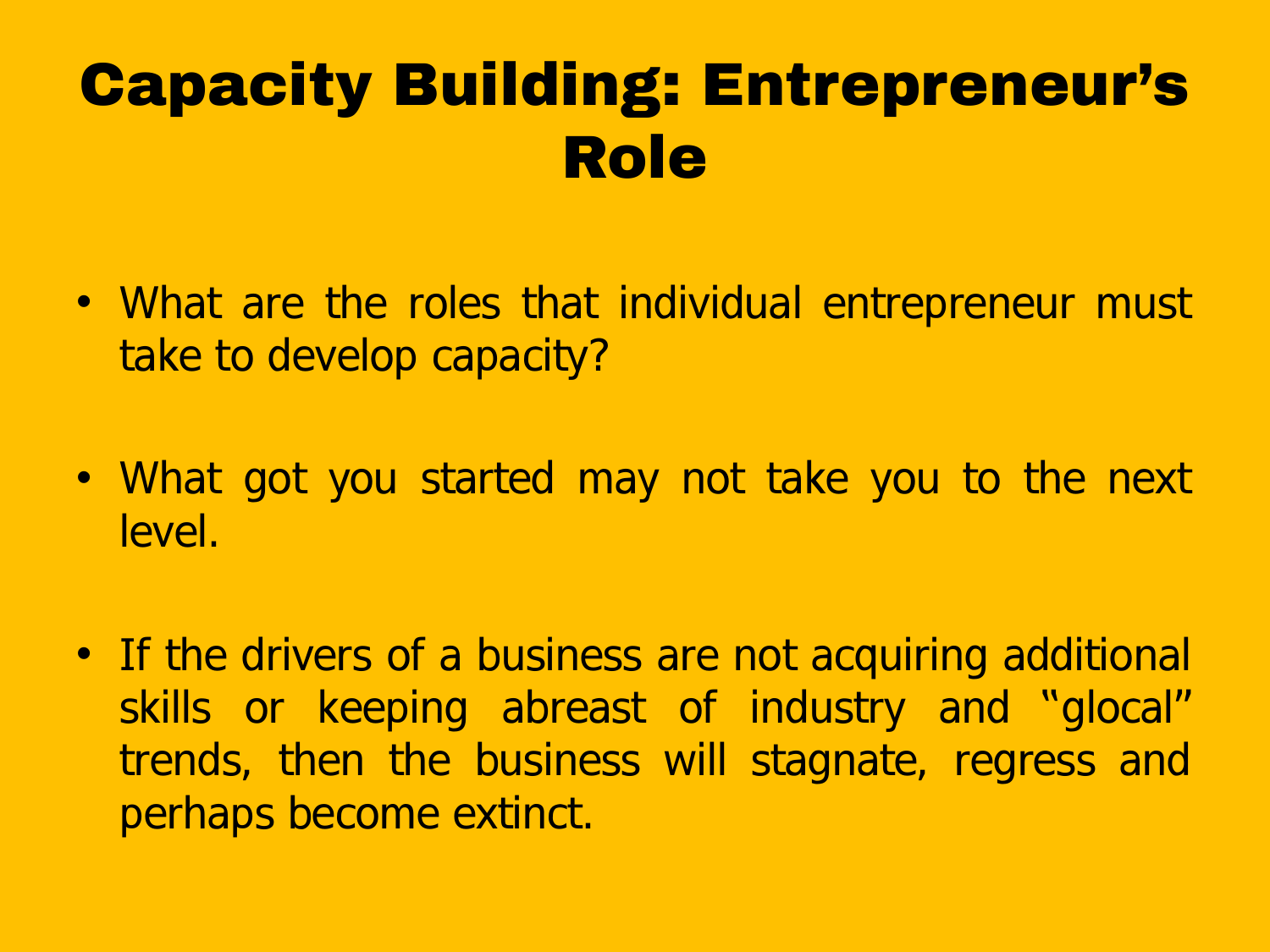

# Capacity Building: Entrepreneur’s Role
What are the roles that individual entrepreneur must take to develop capacity?

What got you started may not take you to the next level.

If the drivers of a business are not acquiring additional skills or keeping abreast of industry and “glocal” trends, then the business will stagnate, regress and perhaps become extinct.